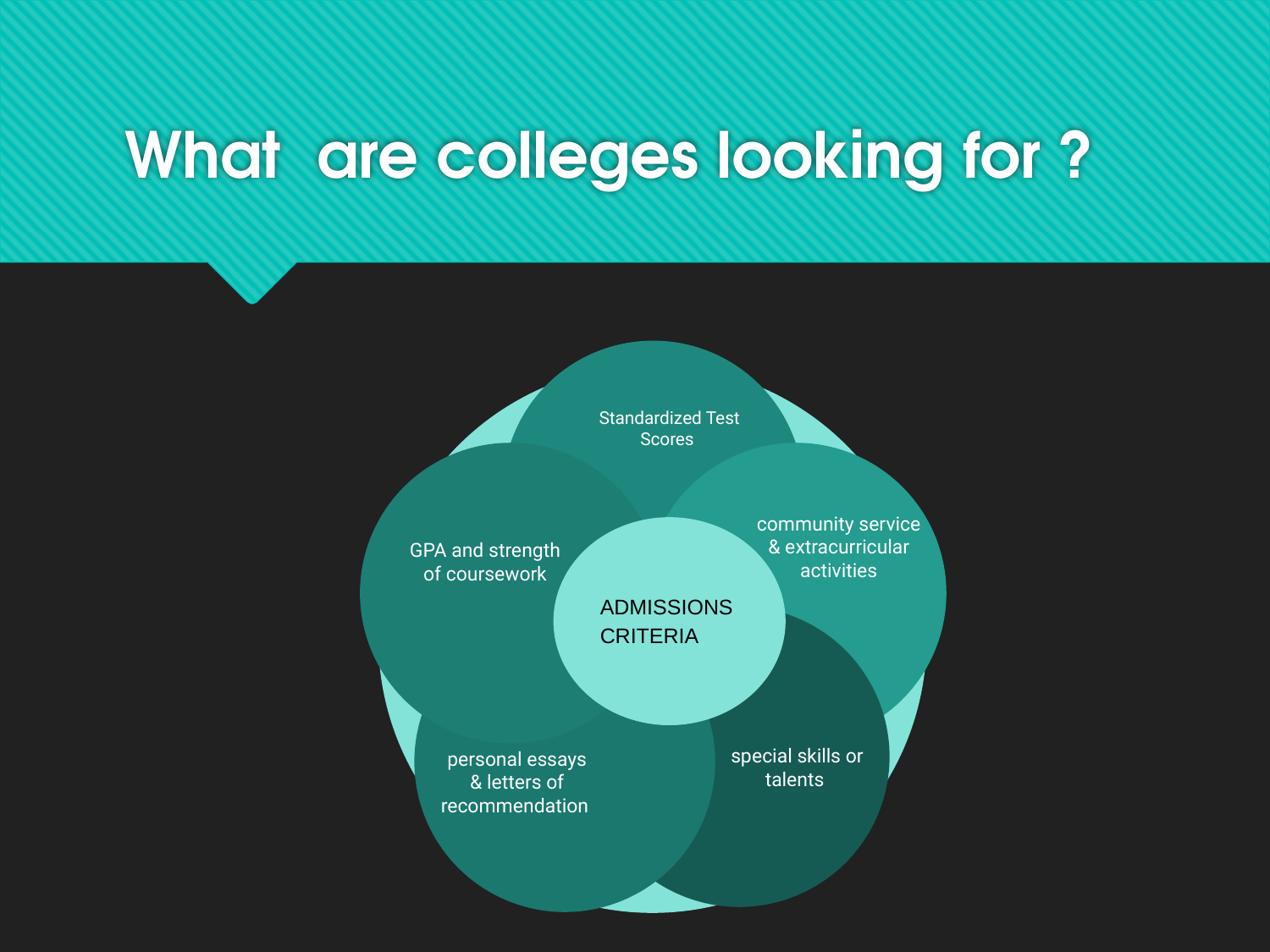

# What  are colleges looking for ?

Standardized Test Scores

GPA and strength of coursework

community service
& extracurricular
activities

ADMISSIONS
CRITERIA

special skills or
talents

personal essays
& letters of recommendation